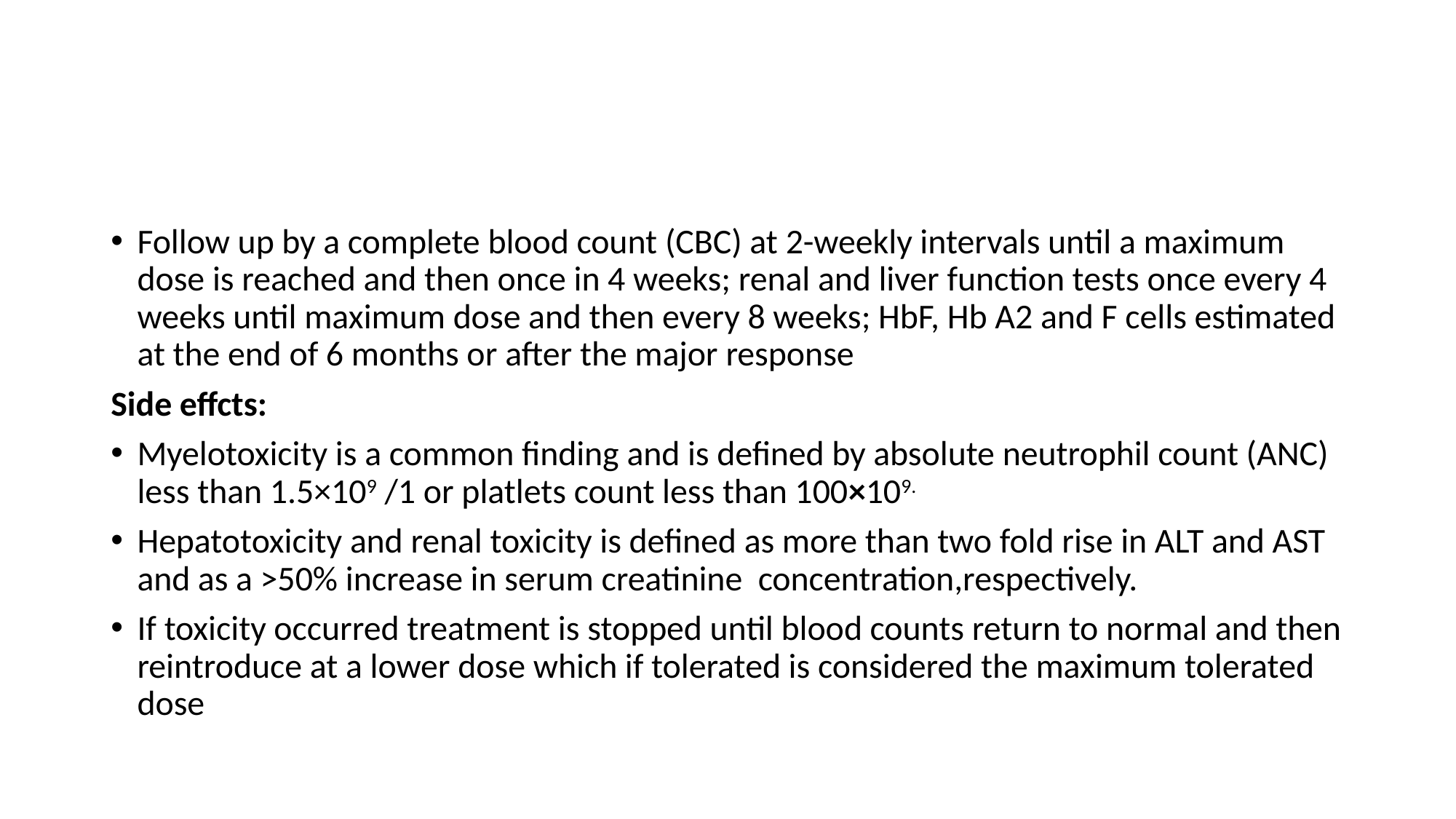

#
Follow up by a complete blood count (CBC) at 2-weekly intervals until a maximum dose is reached and then once in 4 weeks; renal and liver function tests once every 4 weeks until maximum dose and then every 8 weeks; HbF, Hb A2 and F cells estimated at the end of 6 months or after the major response
Side effcts:
Myelotoxicity is a common finding and is defined by absolute neutrophil count (ANC) less than 1.5×109 /1 or platlets count less than 100×109.
Hepatotoxicity and renal toxicity is defined as more than two fold rise in ALT and AST and as a >50% increase in serum creatinine  concentration,respectively.
If toxicity occurred treatment is stopped until blood counts return to normal and then reintroduce at a lower dose which if tolerated is considered the maximum tolerated dose